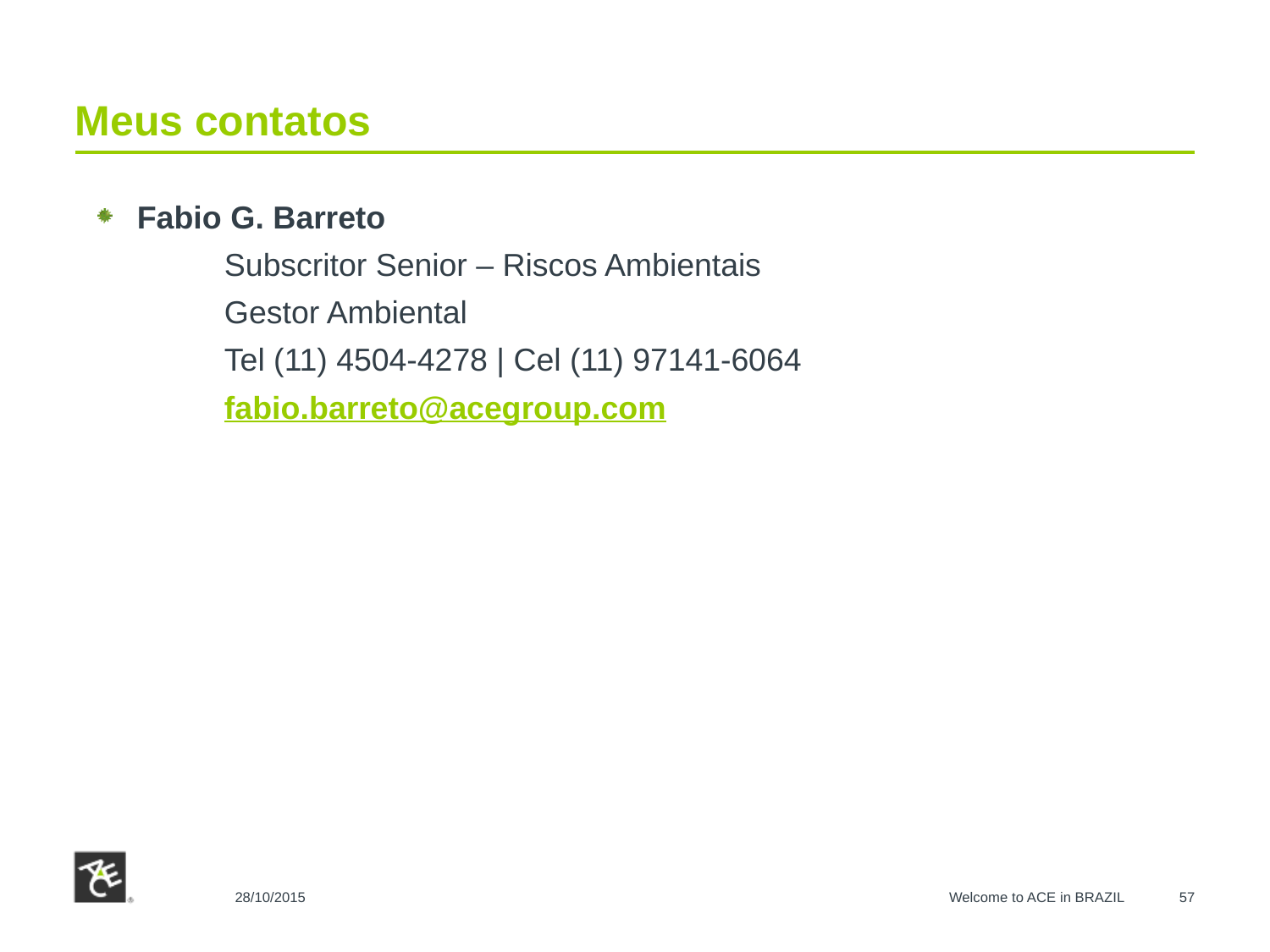

# Meus contatos
Fabio G. Barreto
	Subscritor Senior – Riscos Ambientais
	Gestor Ambiental
	Tel (11) 4504-4278 | Cel (11) 97141-6064
	fabio.barreto@acegroup.com

28/10/2015
Welcome to ACE in BRAZIL
57